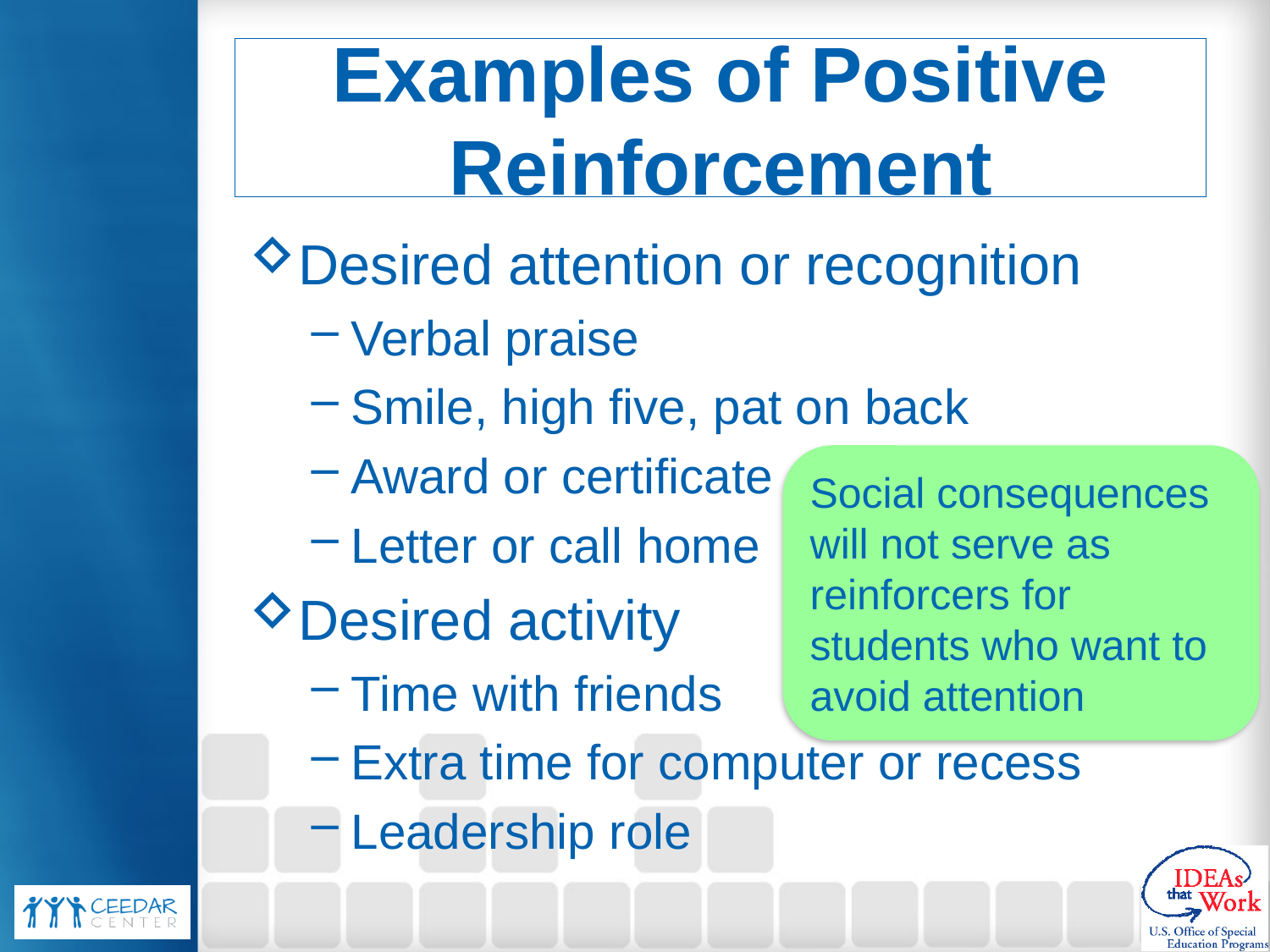

# Examples of Positive Reinforcement
Desired attention or recognition
Verbal praise
Smile, high five, pat on back
Award or certificate
Letter or call home
Desired activity
Time with friends
Extra time for computer or recess
Leadership role

Social consequences will not serve as reinforcers for students who want to avoid attention